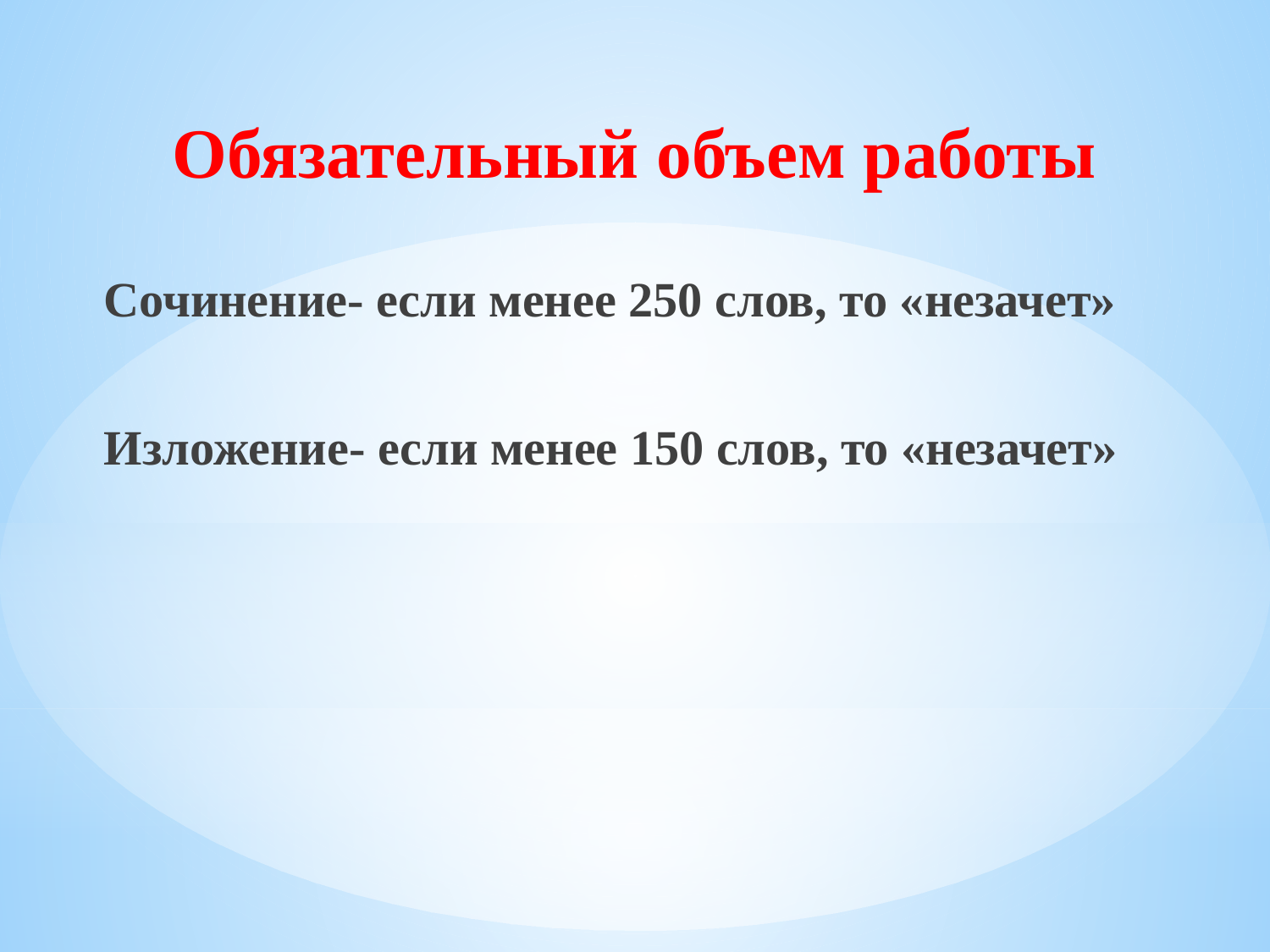

Обязательный объем работы

Сочинение- если менее 250 слов, то «незачет»

Изложение- если менее 150 слов, то «незачет»